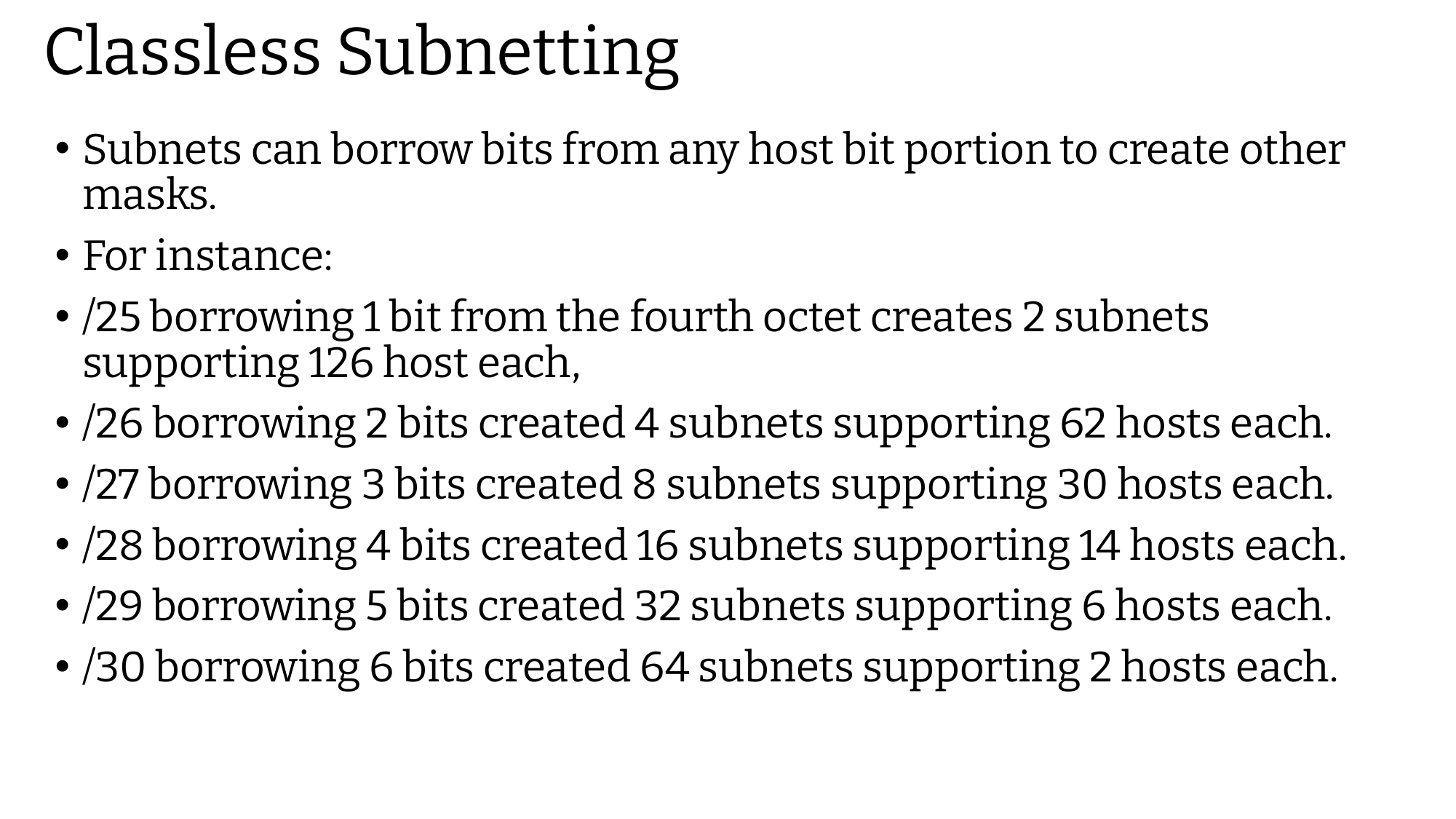

# Classless Subnetting
Subnets can borrow bits from any host bit portion to create other masks.
For instance:
/25 borrowing 1 bit from the fourth octet creates 2 subnets supporting 126 host each,
/26 borrowing 2 bits created 4 subnets supporting 62 hosts each.
/27 borrowing 3 bits created 8 subnets supporting 30 hosts each.
/28 borrowing 4 bits created 16 subnets supporting 14 hosts each.
/29 borrowing 5 bits created 32 subnets supporting 6 hosts each.
/30 borrowing 6 bits created 64 subnets supporting 2 hosts each.